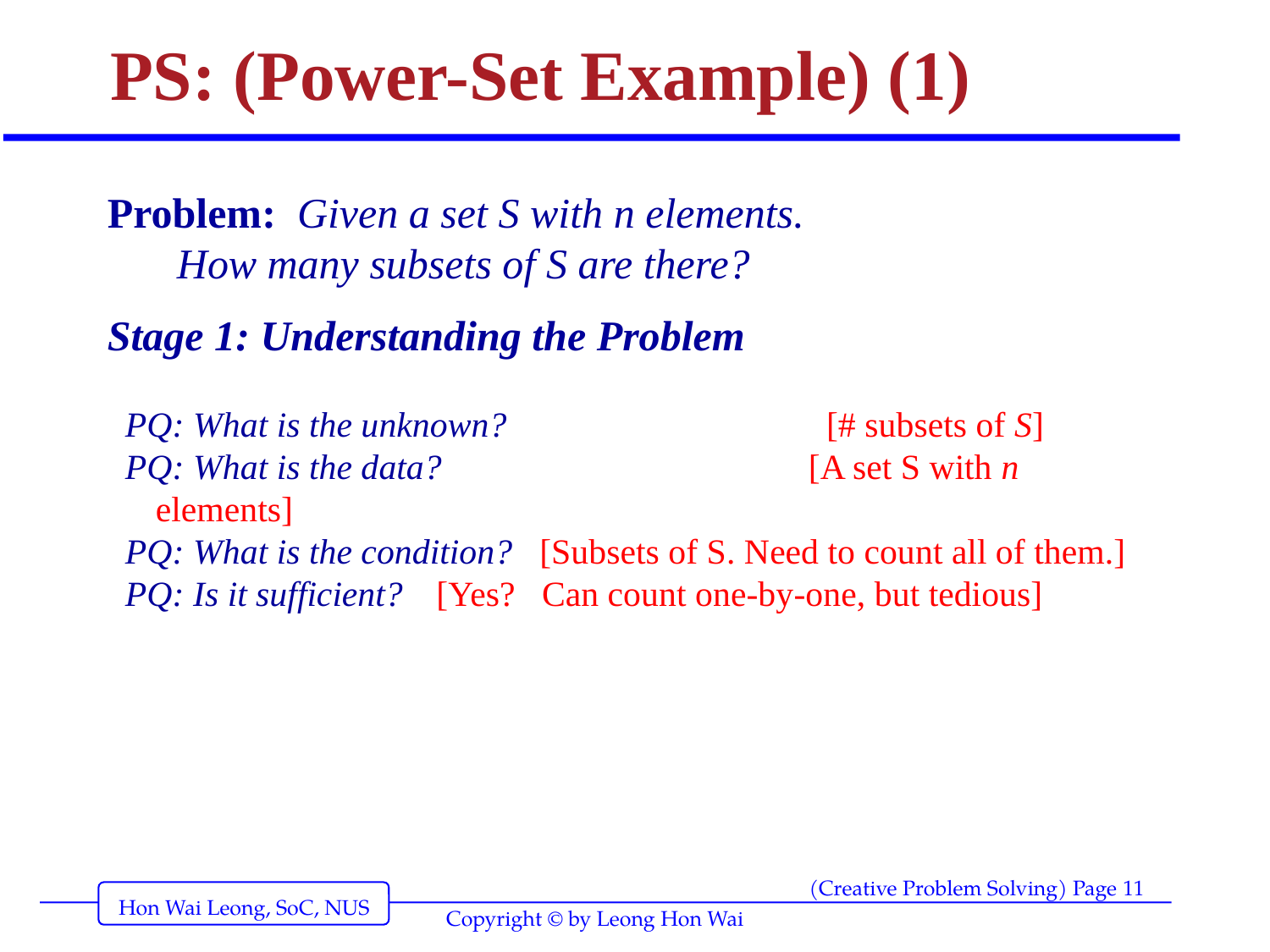

# PS: (Power-Set Example) (1)
Problem:  Given a set S with n elements.
  How many subsets of S are there?
Stage 1: Understanding the Problem

  PQ: What is the unknown? 	    	         	    [# subsets of S]
  PQ: What is the data? 			  [A set S with n elements]
  PQ: What is the condition?   [Subsets of S. Need to count all of them.]
  PQ: Is it sufficient?	   [Yes?   Can count one-by-one, but tedious]